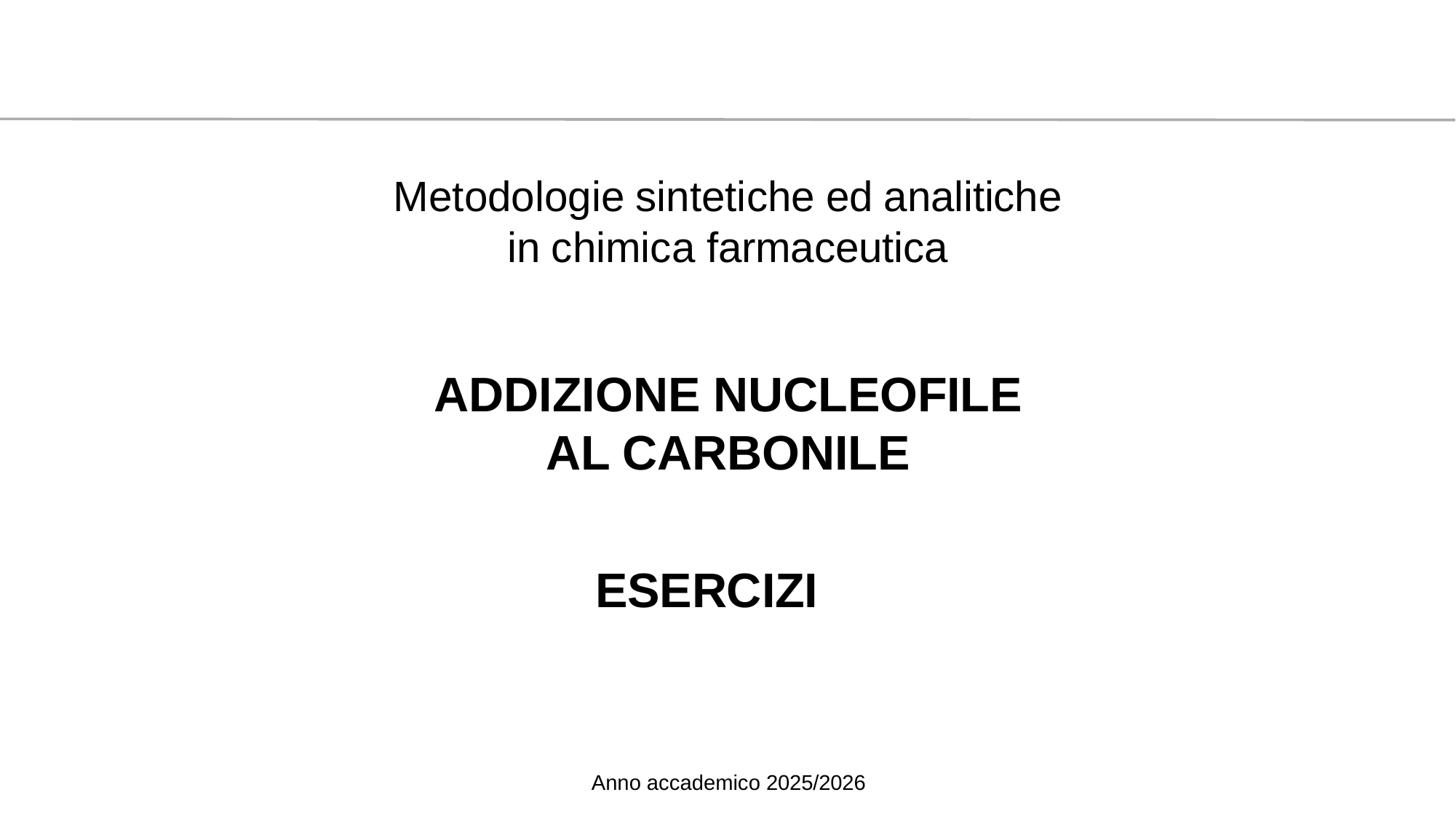

Metodologie sintetiche ed analitiche in chimica farmaceutica

ADDIZIONE NUCLEOFILE AL CARBONILE

ESERCIZI
Anno accademico 2025/2026